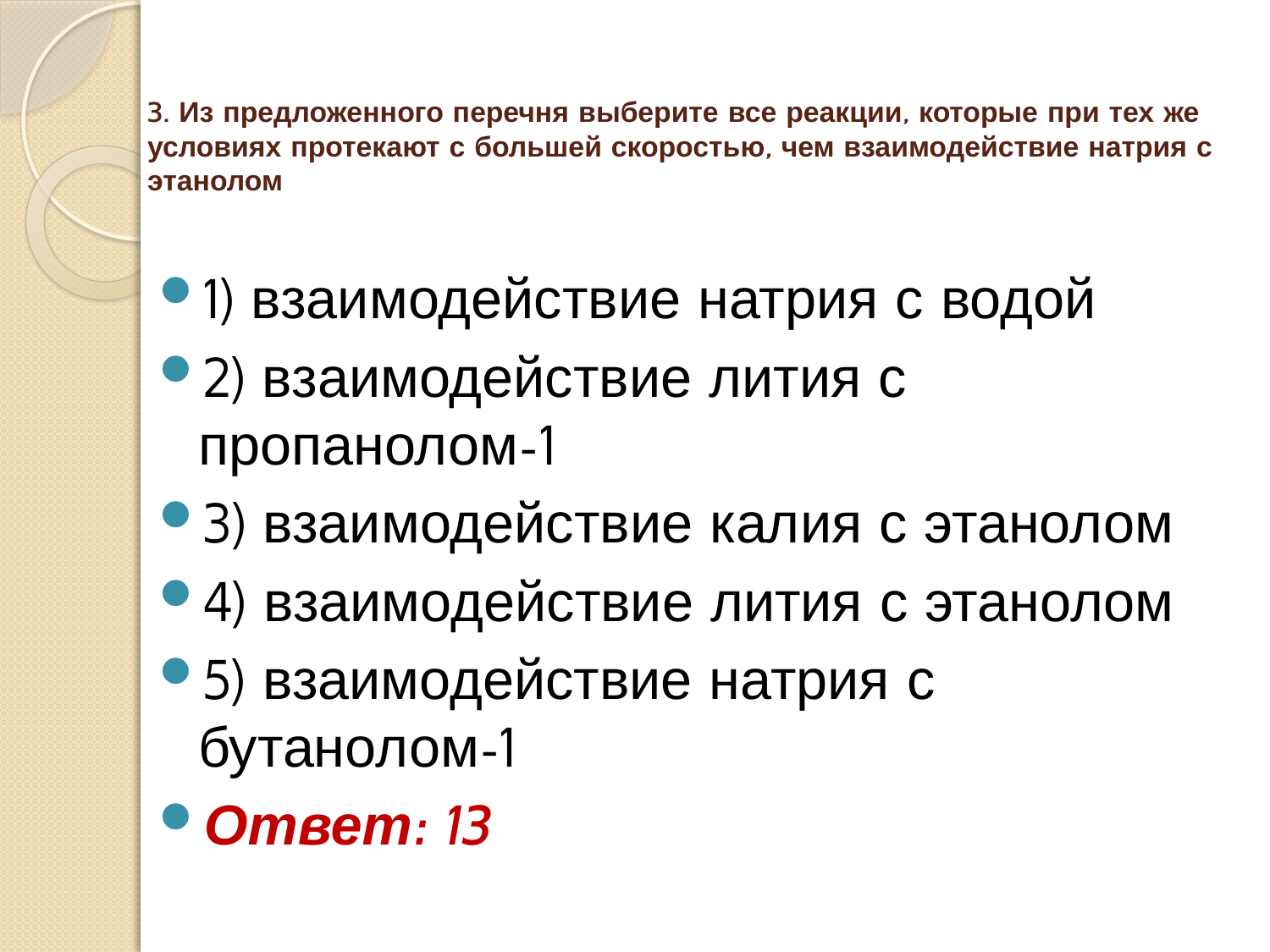

# 3. Из предложенного перечня выберите все реакции, которые при тех же условиях протекают с большей скоростью, чем взаимодействие натрия с этанолом
1) взаимодействие натрия с водой
2) взаимодействие лития с пропанолом-1
3) взаимодействие калия с этанолом
4) взаимодействие лития с этанолом
5) взаимодействие натрия с бутанолом-1
Ответ: 13